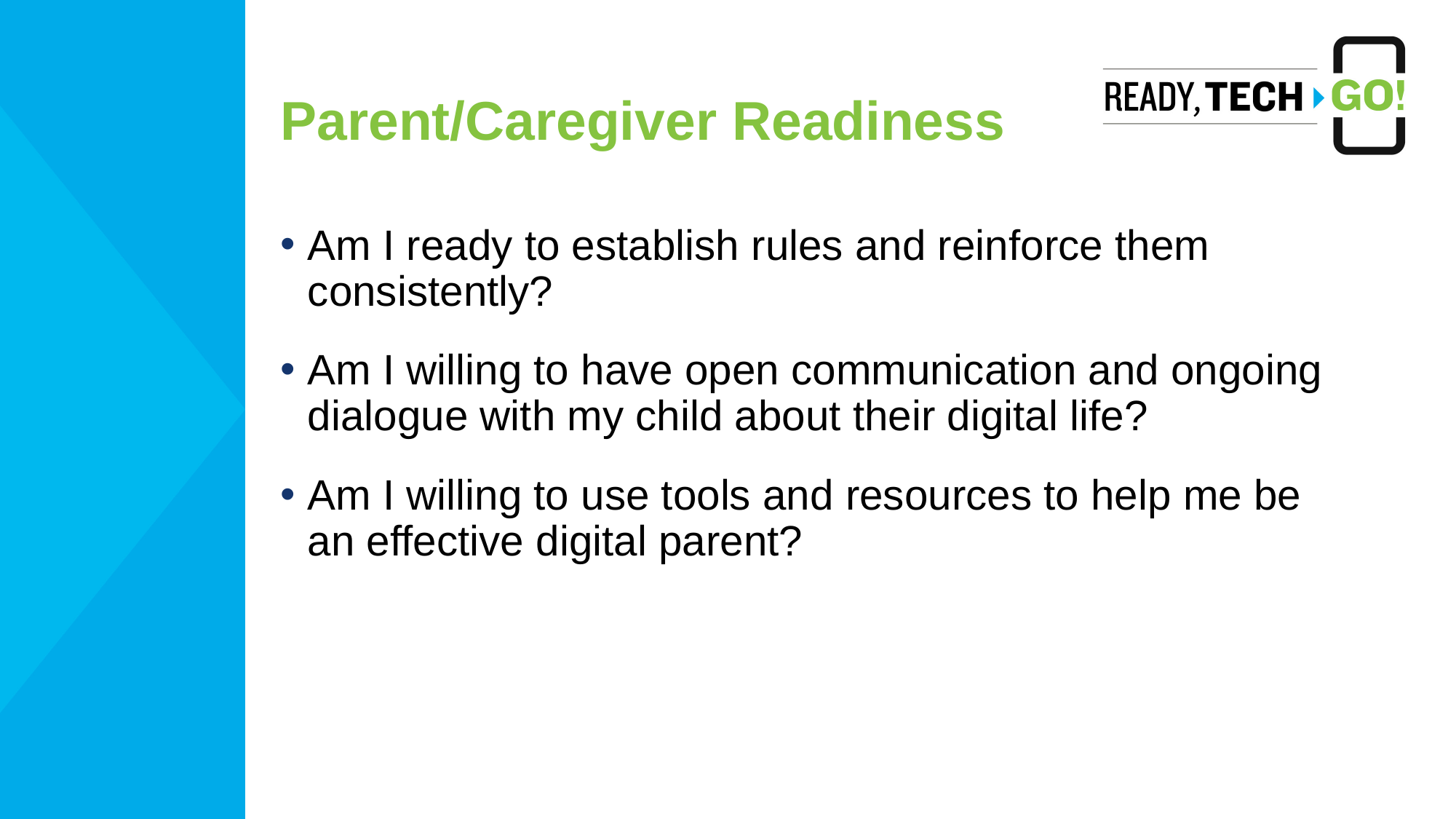

# Parent/Caregiver Readiness
Am I ready to establish rules and reinforce them consistently?
Am I willing to have open communication and ongoing dialogue with my child about their digital life?
Am I willing to use tools and resources to help me be an effective digital parent?